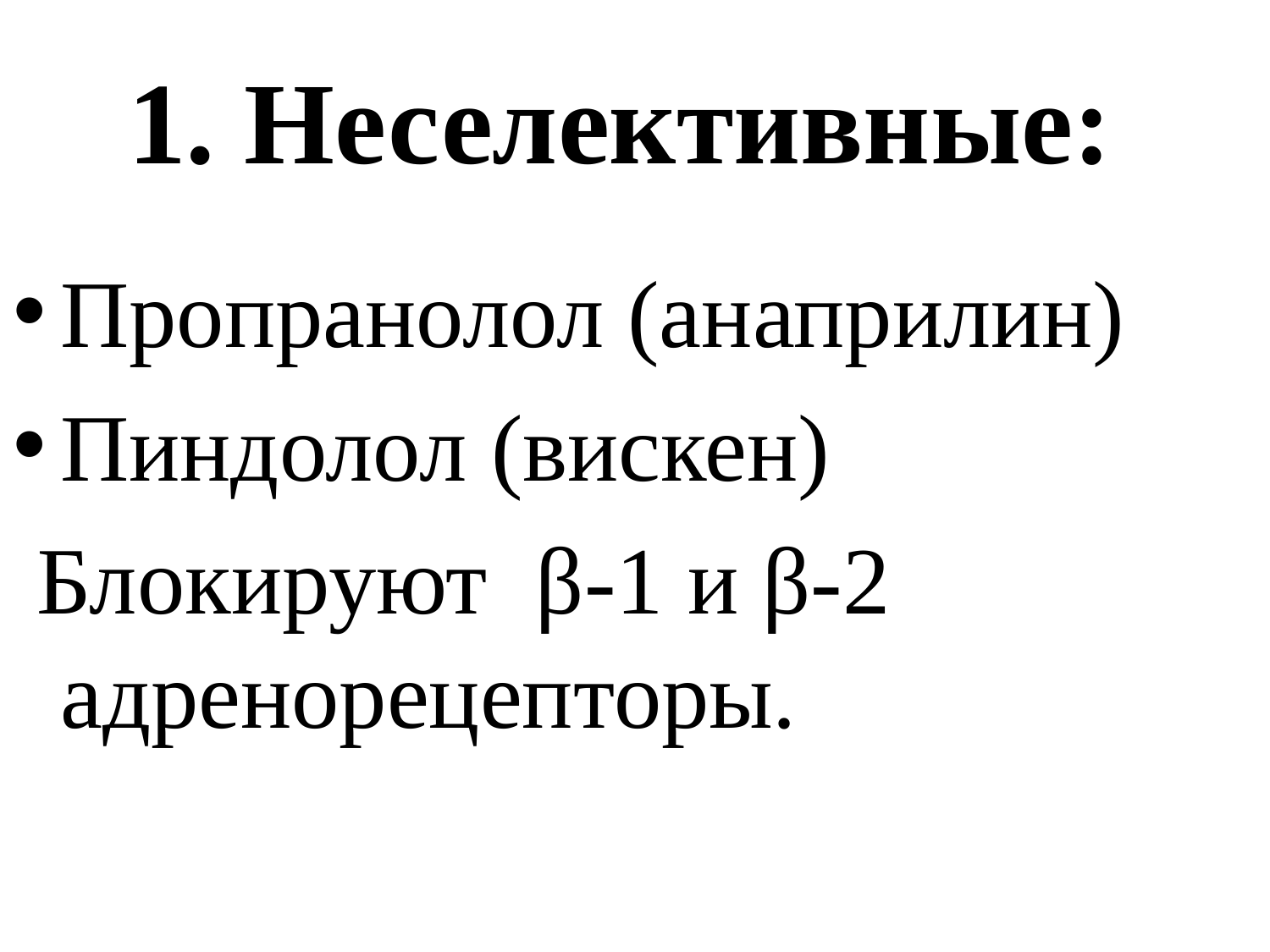

# 1. Неселективные:
Пропранолол (анаприлин)
Пиндолол (вискен)
 Блокируют  β-1 и β-2 адренорецепторы.